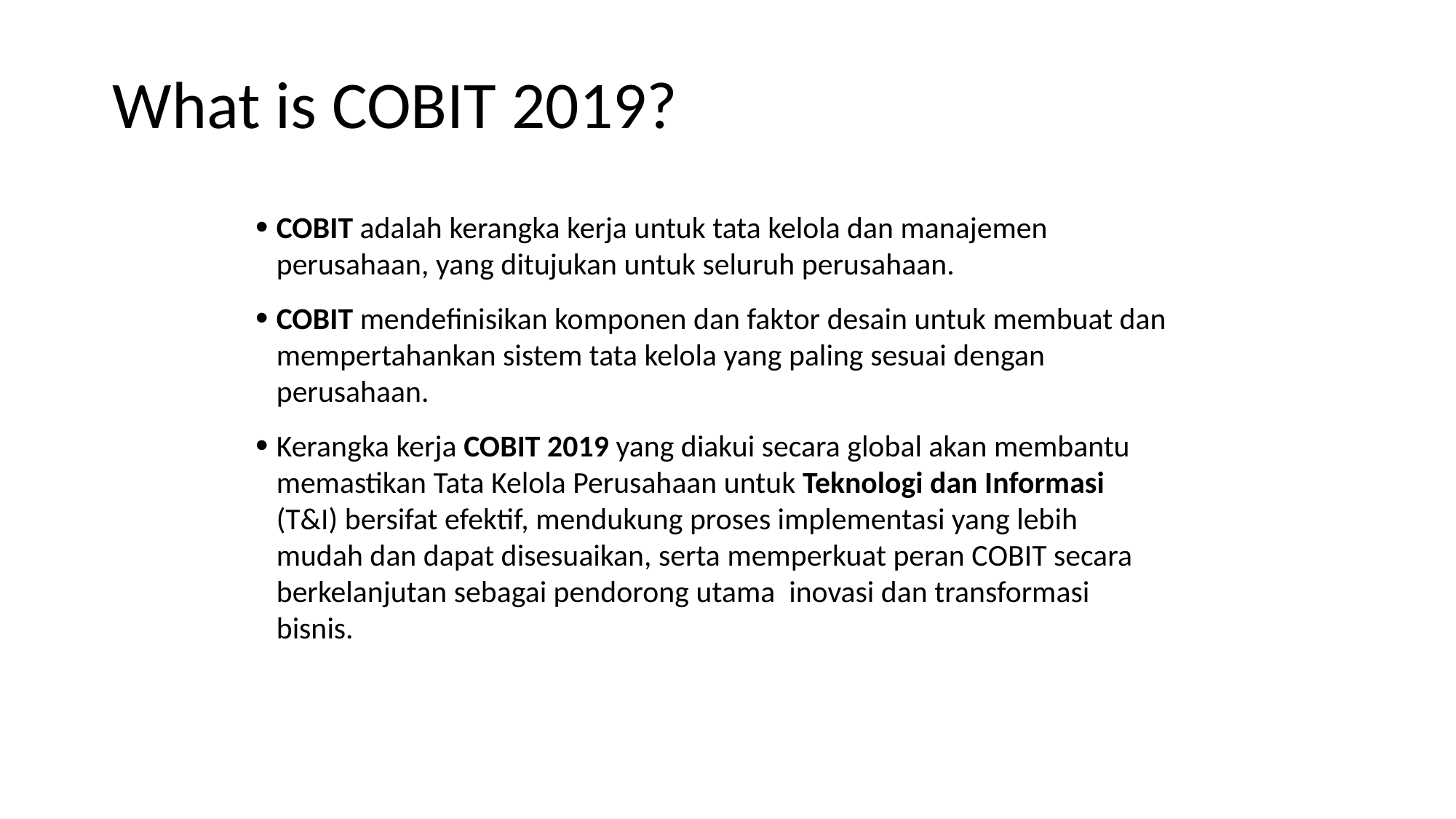

# What is COBIT 2019?
COBIT adalah kerangka kerja untuk tata kelola dan manajemen perusahaan, yang ditujukan untuk seluruh perusahaan.
COBIT mendefinisikan komponen dan faktor desain untuk membuat dan mempertahankan sistem tata kelola yang paling sesuai dengan perusahaan.
Kerangka kerja COBIT 2019 yang diakui secara global akan membantu memastikan Tata Kelola Perusahaan untuk Teknologi dan Informasi (T&I) bersifat efektif, mendukung proses implementasi yang lebih mudah dan dapat disesuaikan, serta memperkuat peran COBIT secara berkelanjutan sebagai pendorong utama  inovasi dan transformasi bisnis.